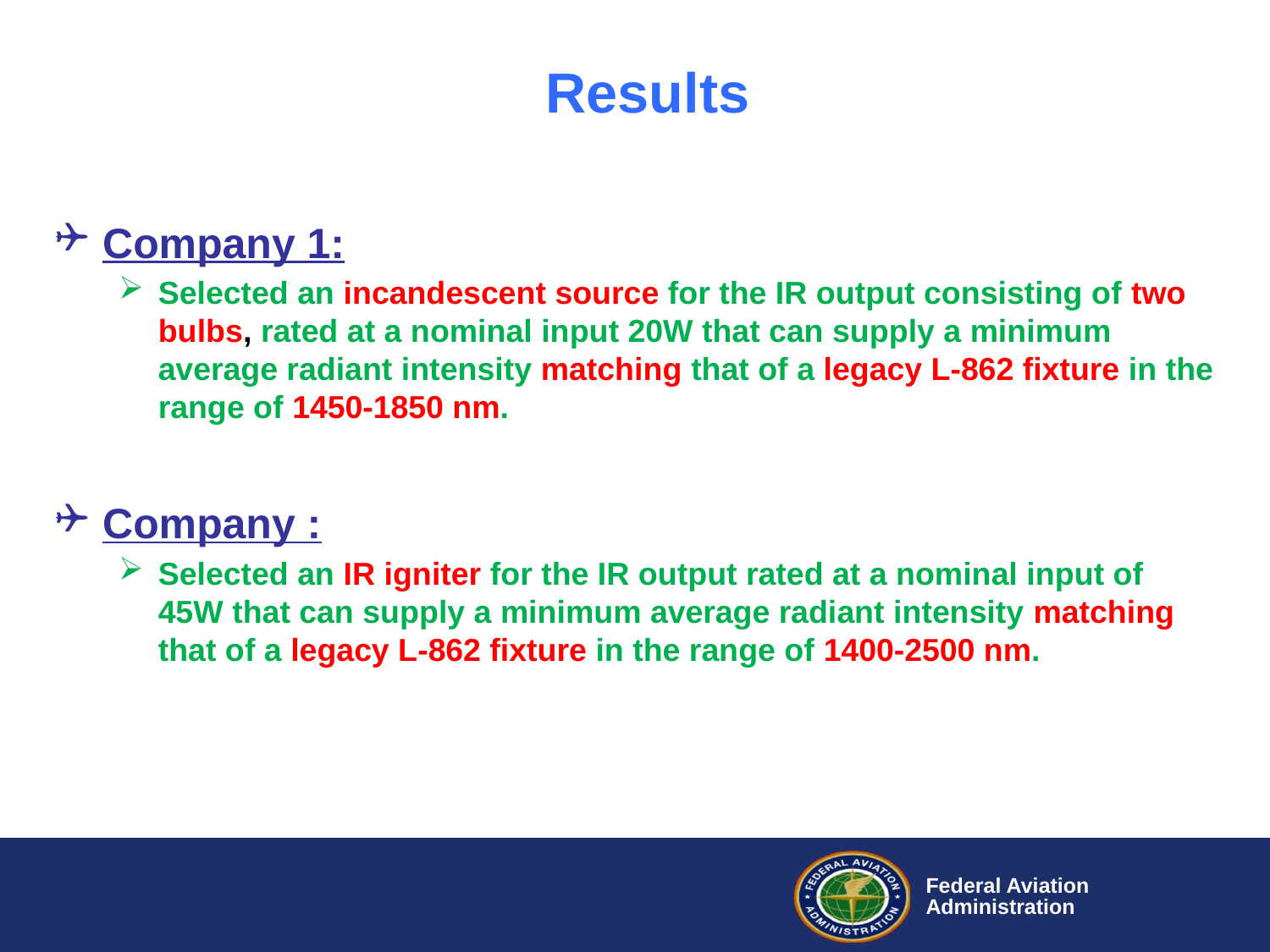

# Results
Company 1:
Selected an incandescent source for the IR output consisting of two bulbs, rated at a nominal input 20W that can supply a minimum average radiant intensity matching that of a legacy L-862 fixture in the range of 1450-1850 nm.

Company :
Selected an IR igniter for the IR output rated at a nominal input of 45W that can supply a minimum average radiant intensity matching that of a legacy L-862 fixture in the range of 1400-2500 nm.